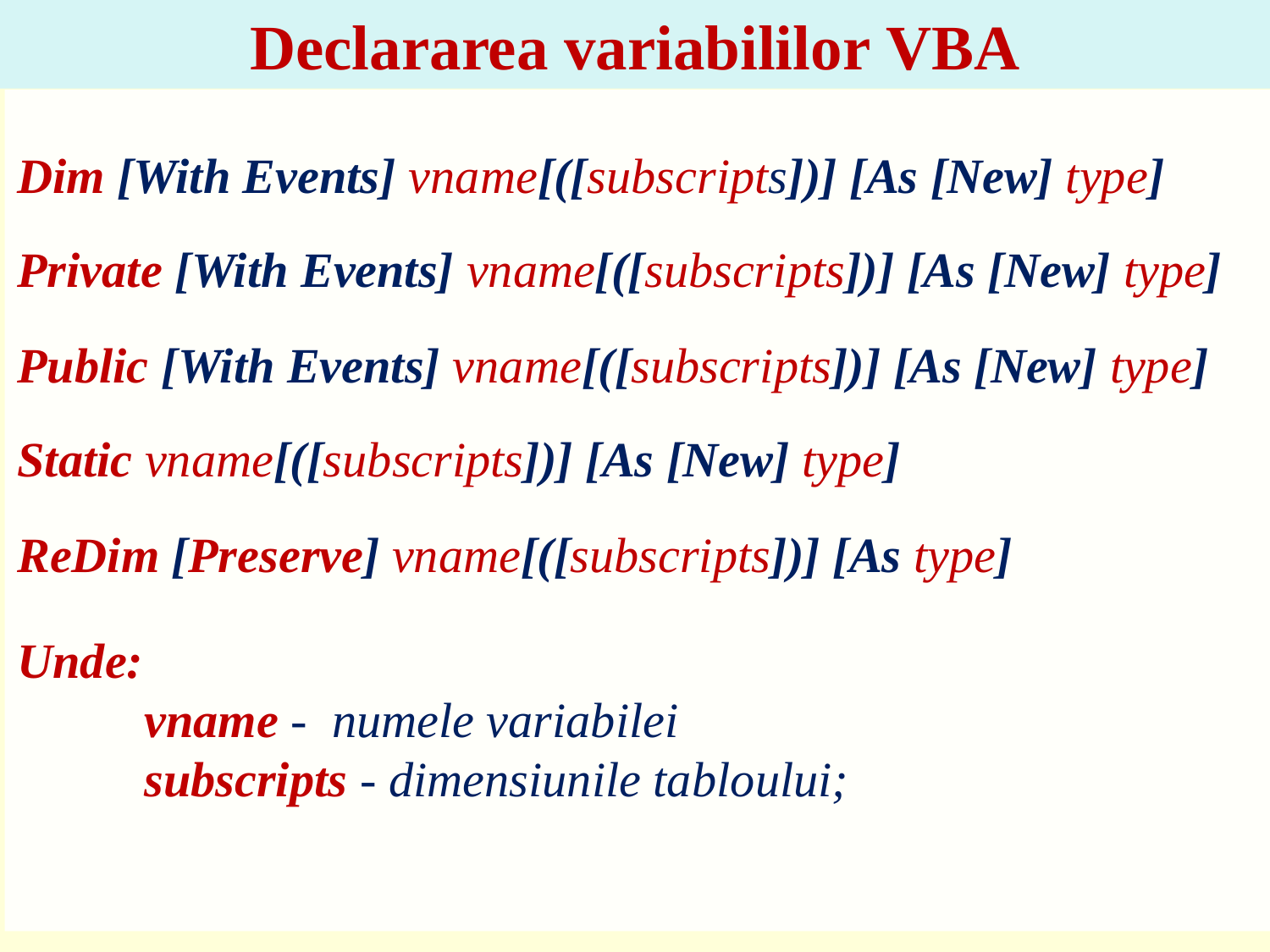

Declararea variabililor VBA

Dim [With Events] vname[([subscripts])] [As [New] type]

Private [With Events] vname[([subscripts])] [As [New] type]

Public [With Events] vname[([subscripts])] [As [New] type]

Static vname[([subscripts])] [As [New] type]

ReDim [Preserve] vname[([subscripts])] [As type]

Unde:
	vname -  numele variabilei
	subscripts - dimensiunile tabloului;

12